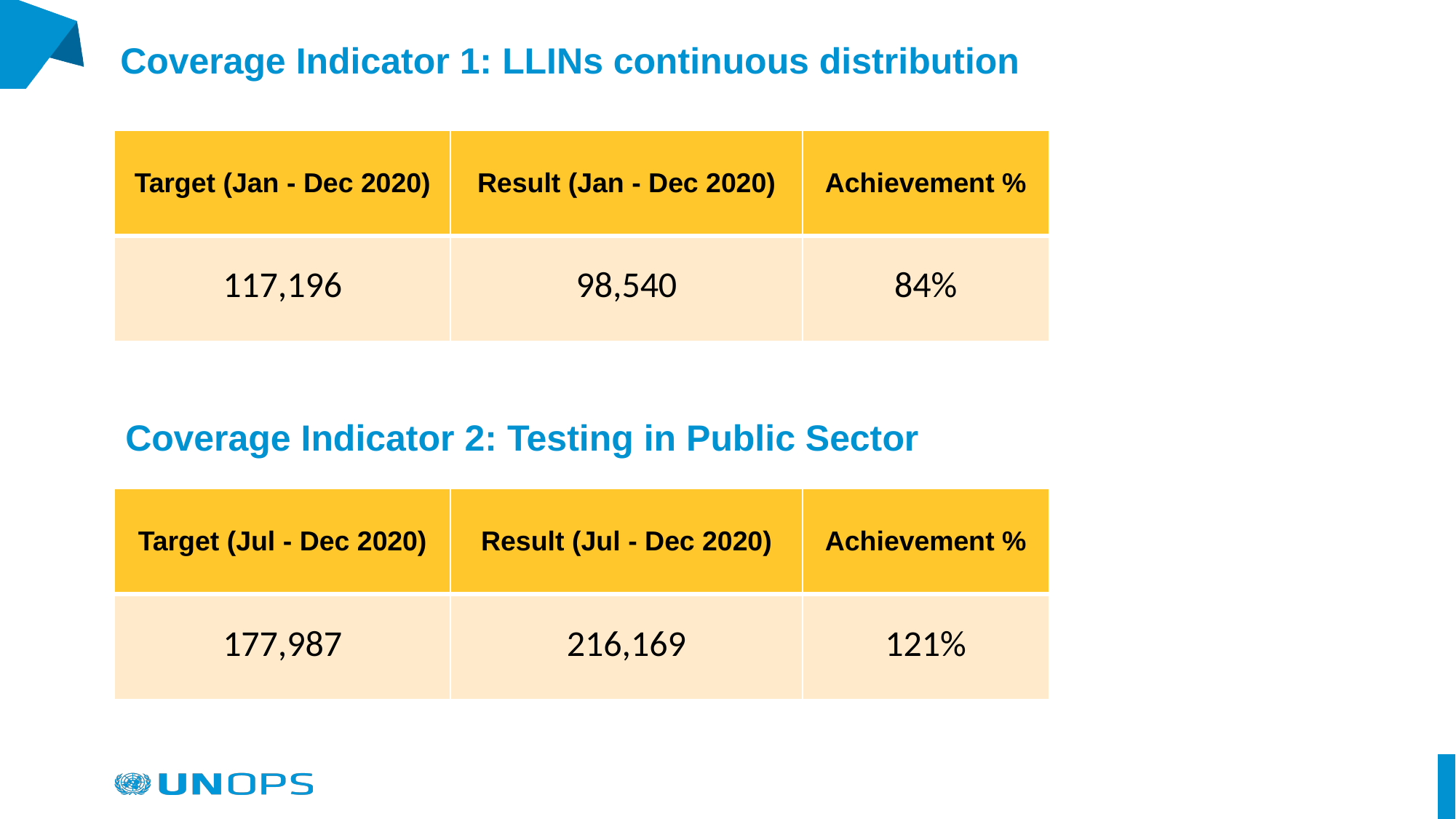

# Coverage Indicator 1: LLINs continuous distribution
| Target (Jan - Dec 2020) | Result (Jan - Dec 2020) | Achievement % |
| --- | --- | --- |
| 117,196 | 98,540 | 84% |
Coverage Indicator 2: Testing in Public Sector
| Target (Jul - Dec 2020) | Result (Jul - Dec 2020) | Achievement % |
| --- | --- | --- |
| 177,987 | 216,169 | 121% |